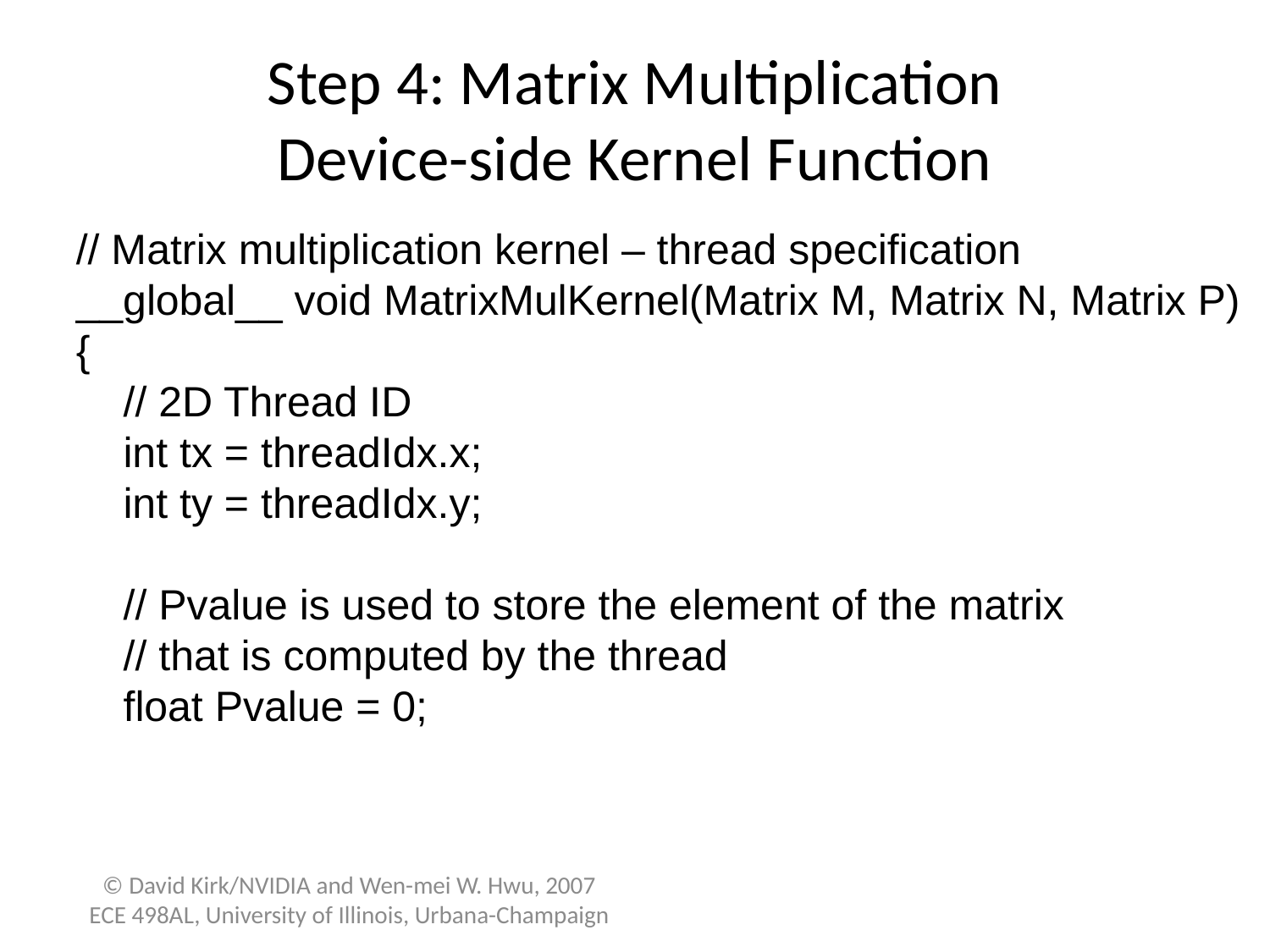

# Step 4: Matrix Multiplication Device-side Kernel Function
// Matrix multiplication kernel – thread specification
__global__ void MatrixMulKernel(Matrix M, Matrix N, Matrix P)
{
    // 2D Thread ID
    int tx = threadIdx.x;
    int ty = threadIdx.y;

    // Pvalue is used to store the element of the matrix
    // that is computed by the thread
    float Pvalue = 0;

© David Kirk/NVIDIA and Wen-mei W. Hwu, 2007
ECE 498AL, University of Illinois, Urbana-Champaign